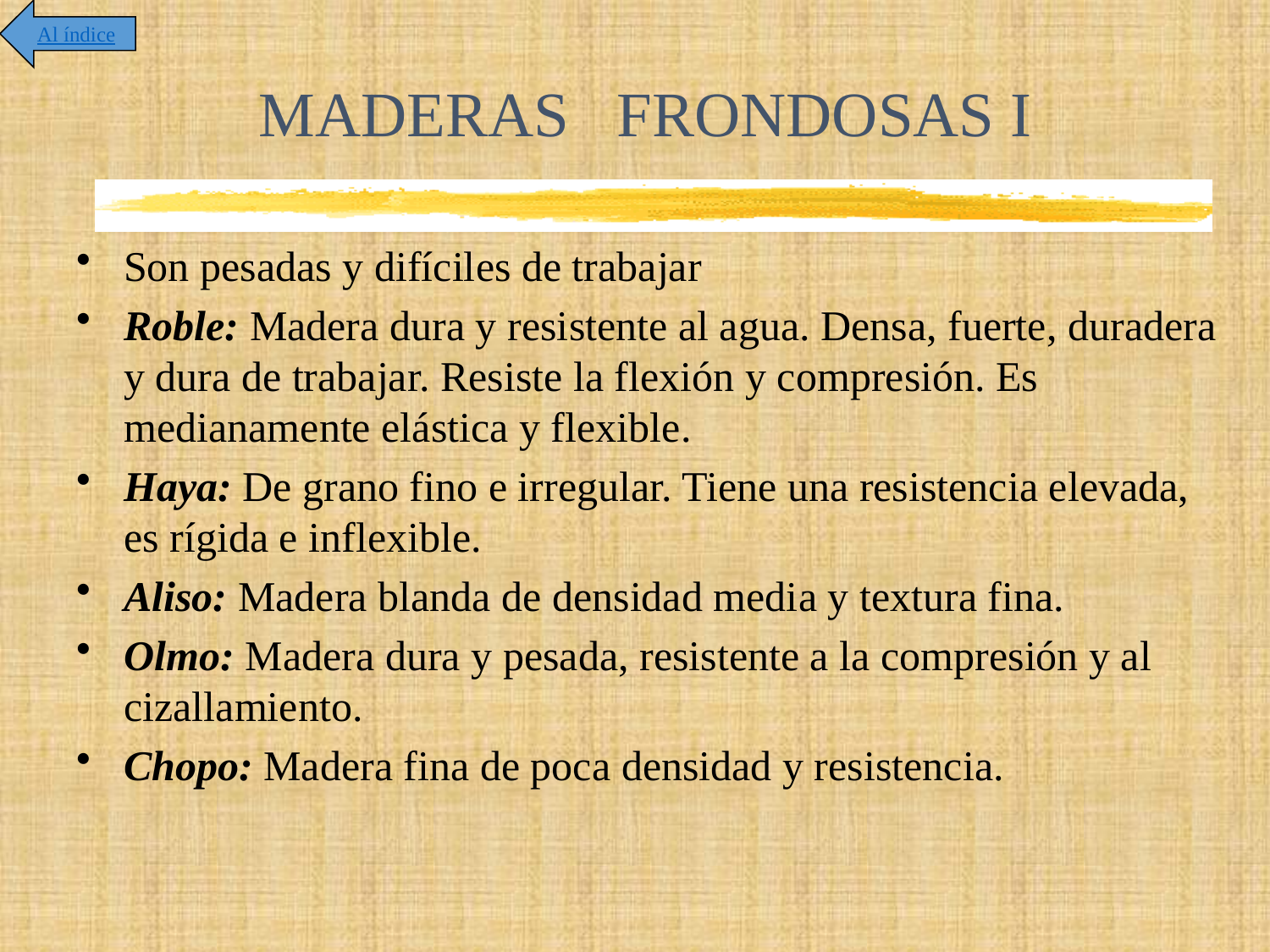

Al índice
# MADERAS   FRONDOSAS I
Son pesadas y difíciles de trabajar
Roble: Madera dura y resistente al agua. Densa, fuerte, duradera y dura de trabajar. Resiste la flexión y compresión. Es medianamente elástica y flexible.
Haya: De grano fino e irregular. Tiene una resistencia elevada, es rígida e inflexible.
Aliso: Madera blanda de densidad media y textura fina.
Olmo: Madera dura y pesada, resistente a la compresión y al cizallamiento.
Chopo: Madera fina de poca densidad y resistencia.